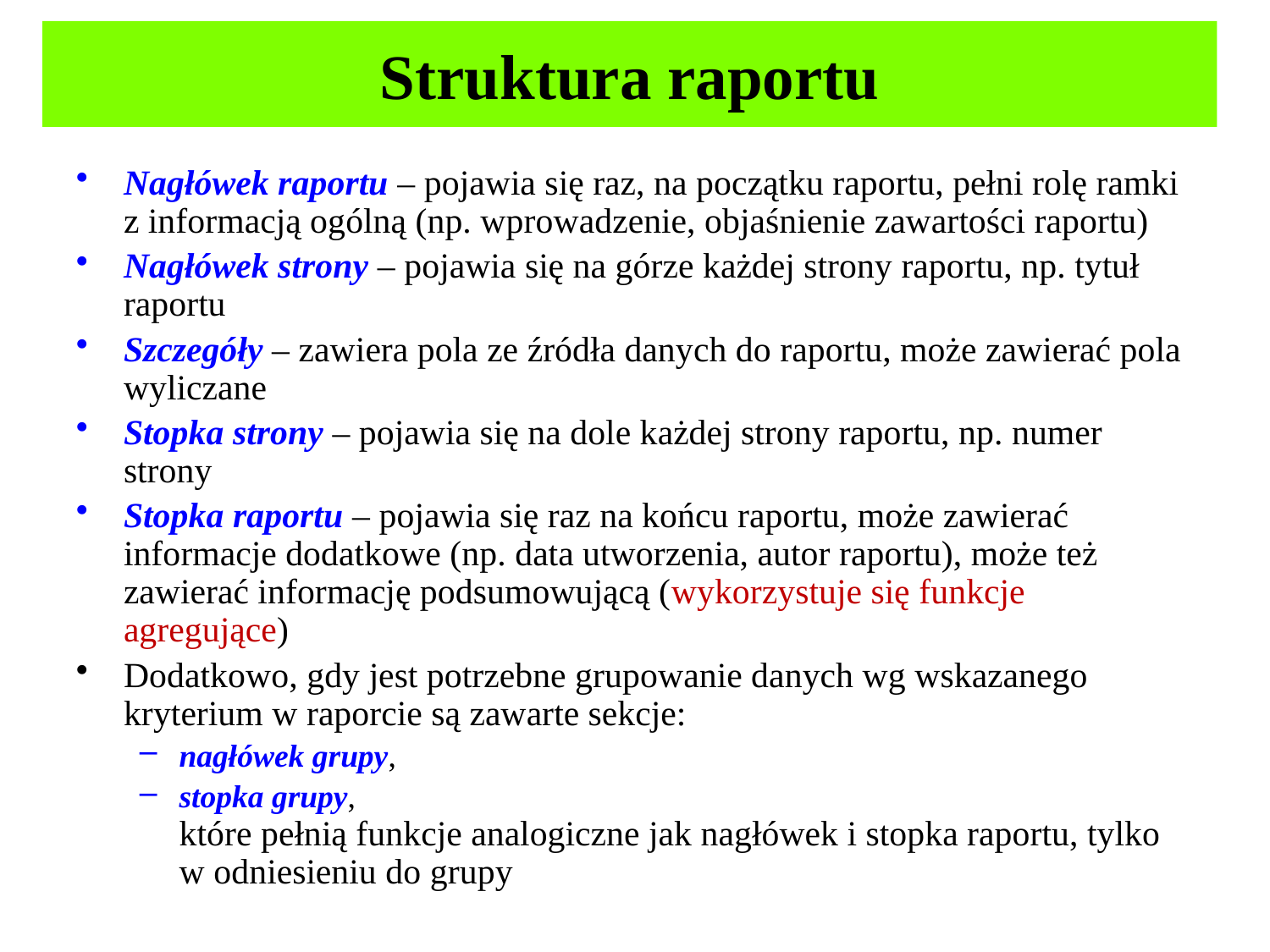

# Struktura raportu
Nagłówek raportu – pojawia się raz, na początku raportu, pełni rolę ramki
z informacją ogólną (np. wprowadzenie, objaśnienie zawartości raportu)
Nagłówek strony – pojawia się na górze każdej strony raportu, np. tytuł raportu
Szczegóły – zawiera pola ze źródła danych do raportu, może zawierać pola wyliczane
Stopka strony – pojawia się na dole każdej strony raportu, np. numer strony
Stopka raportu – pojawia się raz na końcu raportu, może zawierać informacje dodatkowe (np. data utworzenia, autor raportu), może też zawierać informację podsumowującą (wykorzystuje się funkcje agregujące)
Dodatkowo, gdy jest potrzebne grupowanie danych wg wskazanego kryterium w raporcie są zawarte sekcje:
nagłówek grupy,
stopka grupy,
które pełnią funkcje analogiczne jak nagłówek i stopka raportu, tylko
w odniesieniu do grupy